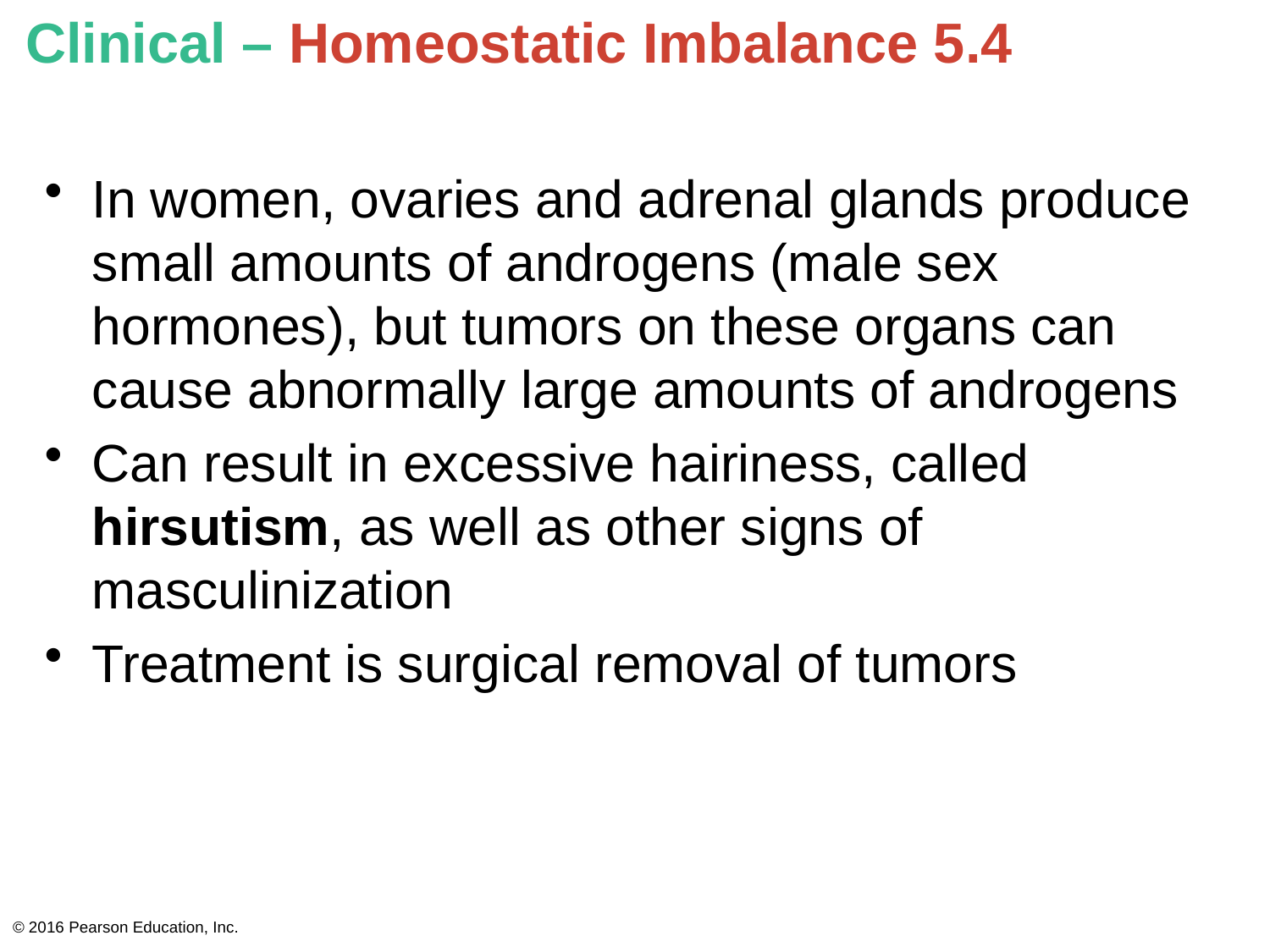

# Clinical – Homeostatic Imbalance 5.4
In women, ovaries and adrenal glands produce small amounts of androgens (male sex hormones), but tumors on these organs can cause abnormally large amounts of androgens
Can result in excessive hairiness, called hirsutism, as well as other signs of masculinization
Treatment is surgical removal of tumors
© 2016 Pearson Education, Inc.